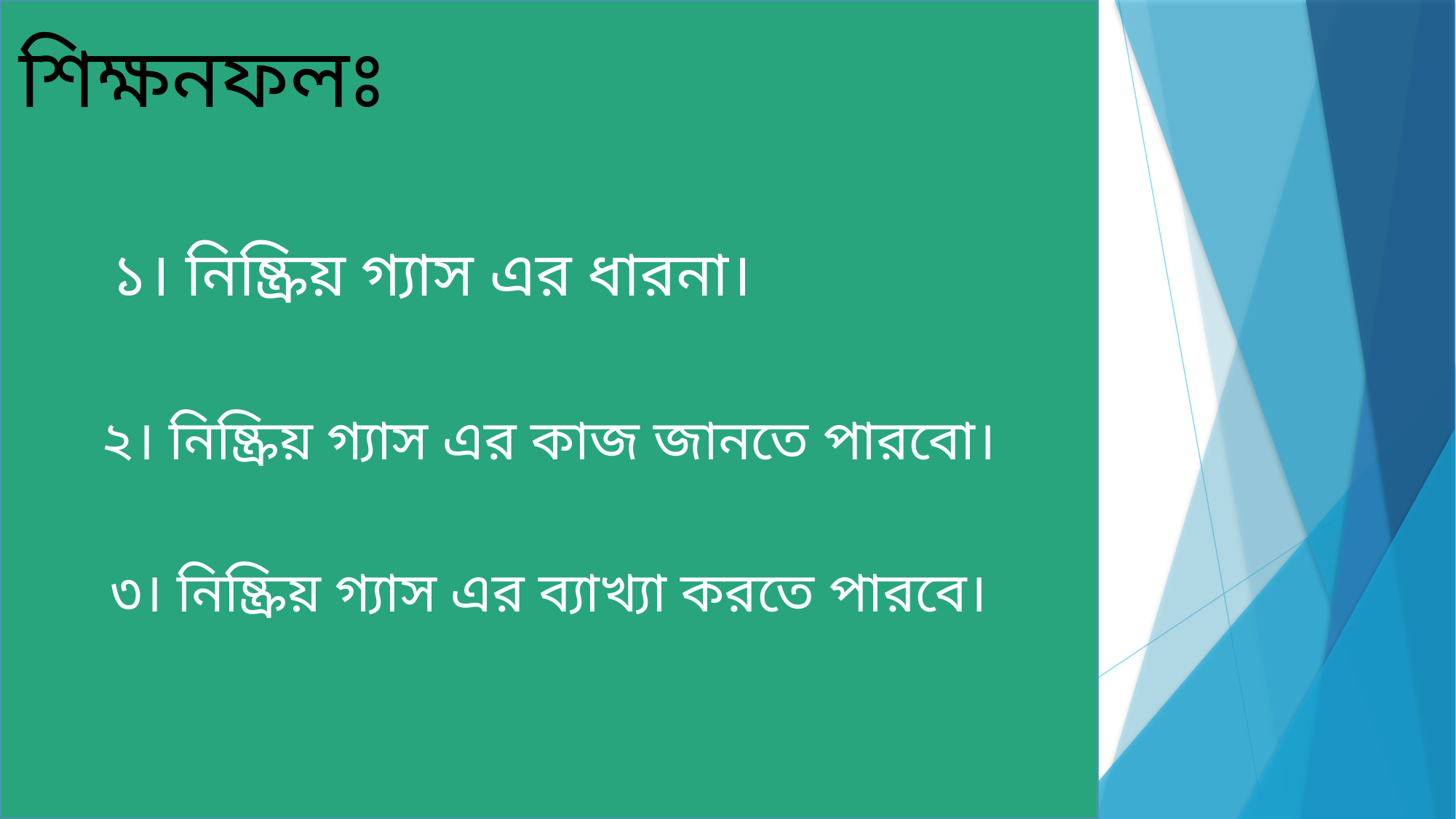

শিক্ষনফলঃ

১। নিষ্ক্রিয় গ্যাস এর ধারনা।
২। নিষ্ক্রিয় গ্যাস এর কাজ জানতে পারবো।
৩। নিষ্ক্রিয় গ্যাস এর ব্যাখ্যা করতে পারবে।